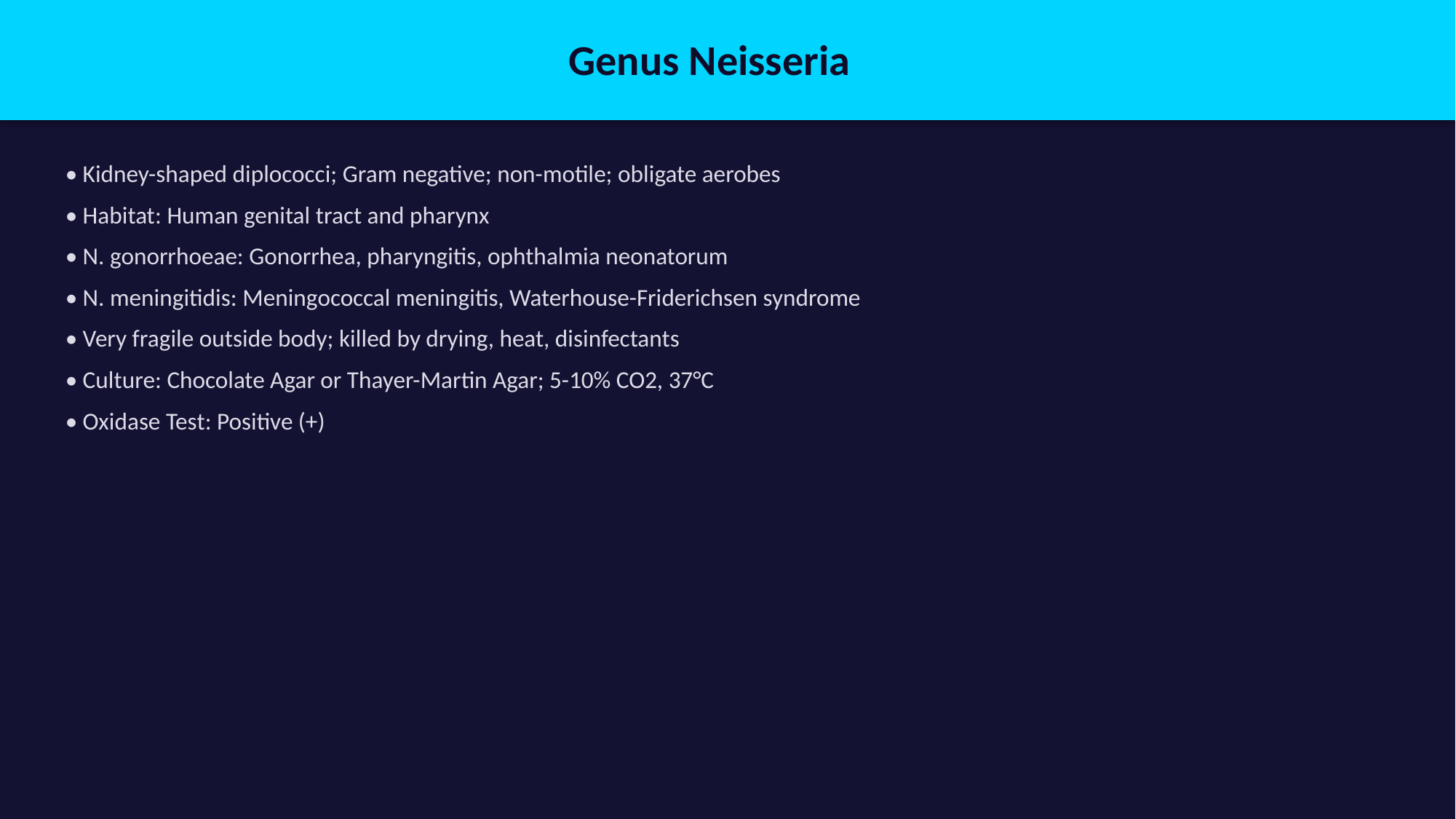

Genus Neisseria
• Kidney-shaped diplococci; Gram negative; non-motile; obligate aerobes
• Habitat: Human genital tract and pharynx
• N. gonorrhoeae: Gonorrhea, pharyngitis, ophthalmia neonatorum
• N. meningitidis: Meningococcal meningitis, Waterhouse-Friderichsen syndrome
• Very fragile outside body; killed by drying, heat, disinfectants
• Culture: Chocolate Agar or Thayer-Martin Agar; 5-10% CO2, 37°C
• Oxidase Test: Positive (+)